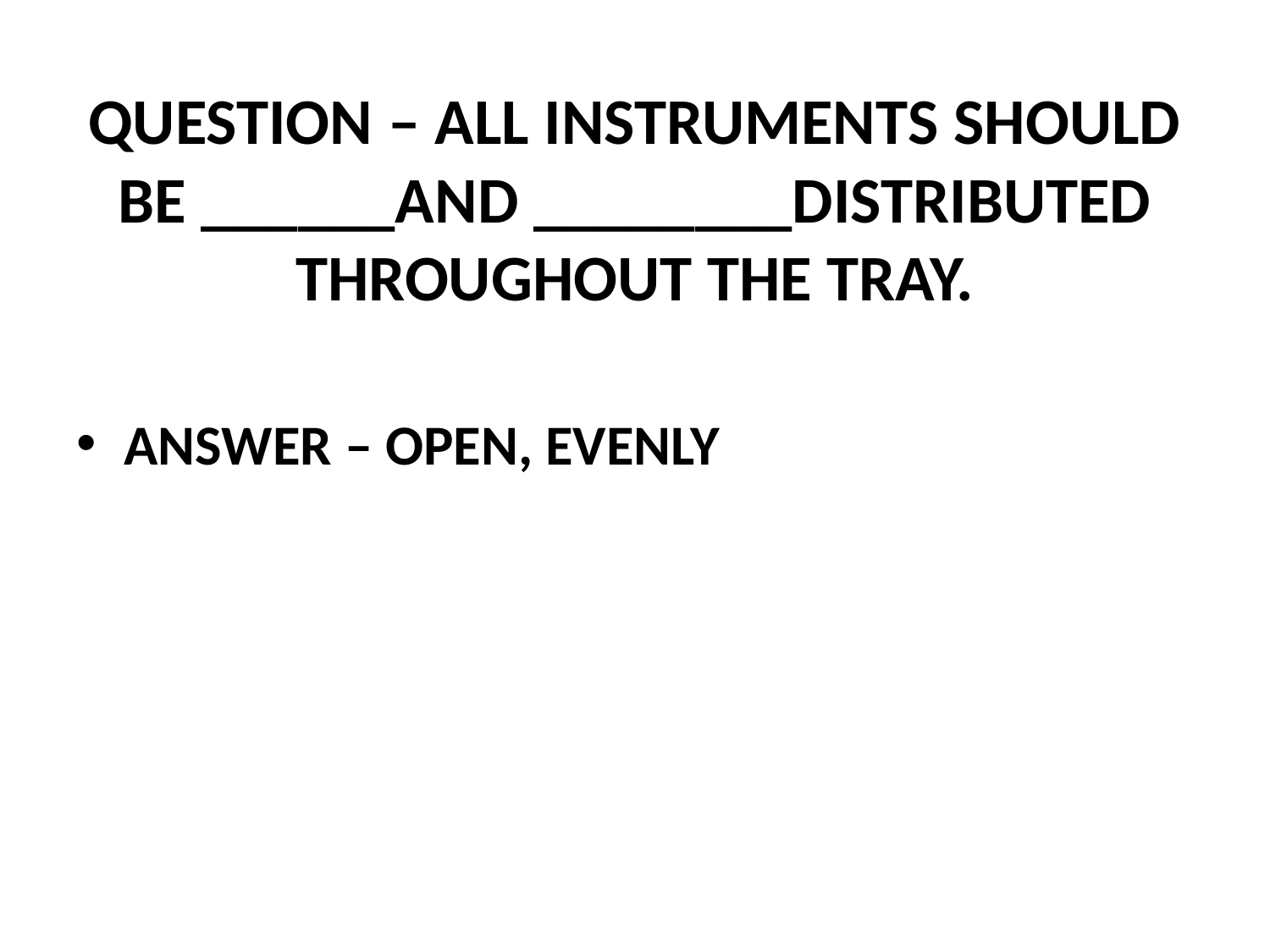

# QUESTION – ALL INSTRUMENTS SHOULD BE ______AND ________DISTRIBUTED THROUGHOUT THE TRAY.
ANSWER – OPEN, EVENLY